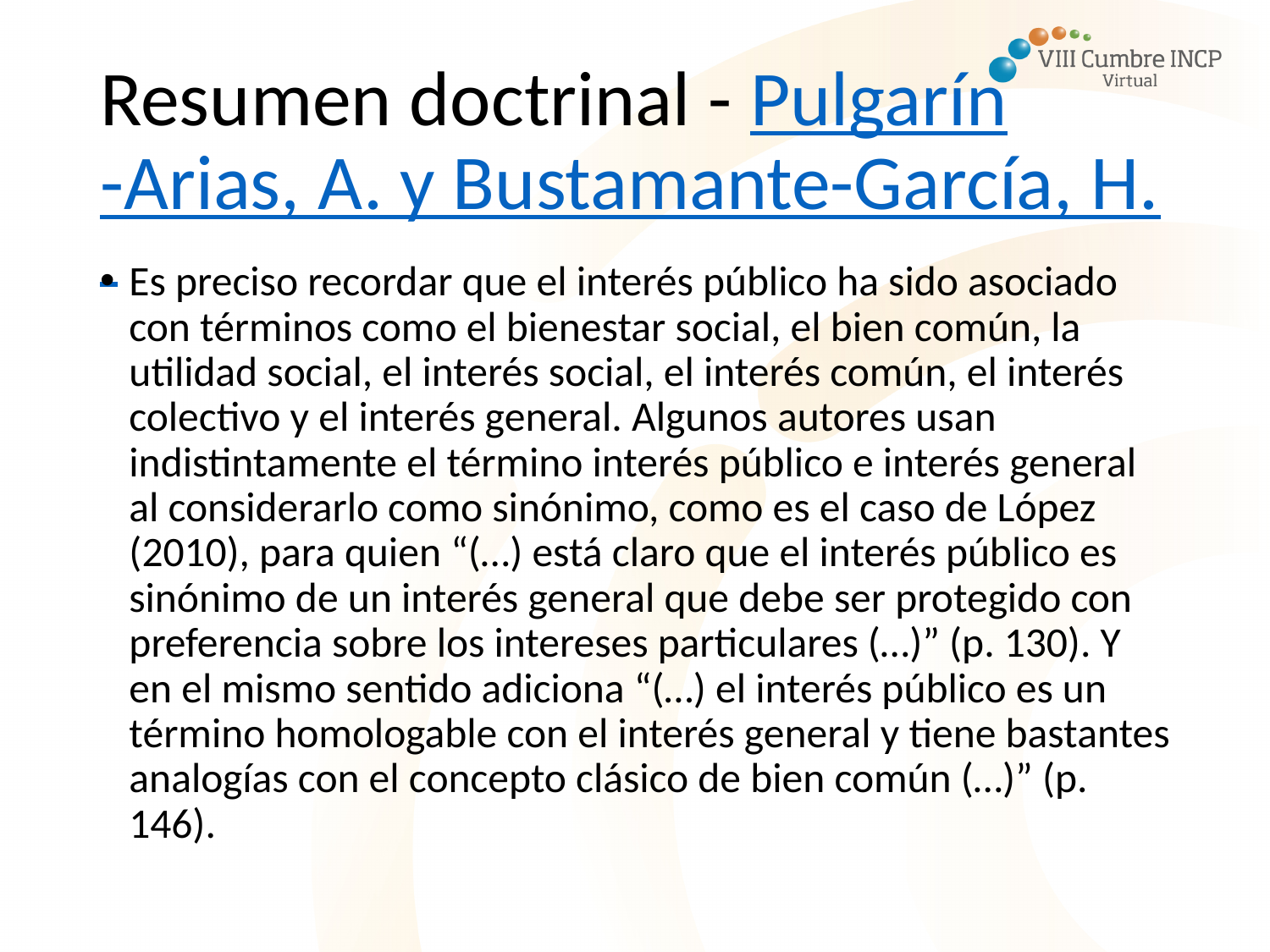

# Resumen doctrinal - Pulgarín-Arias, A. y Bustamante-García, H.
Es preciso recordar que el interés público ha sido asociado con términos como el bienestar social, el bien común, la utilidad social, el interés social, el interés común, el interés colectivo y el interés general. Algunos autores usan indistintamente el término interés público e interés general al considerarlo como sinónimo, como es el caso de López (2010), para quien “(…) está claro que el interés público es sinónimo de un interés general que debe ser protegido con preferencia sobre los intereses particulares (…)” (p. 130). Y en el mismo sentido adiciona “(…) el interés público es un término homologable con el interés general y tiene bastantes analogías con el concepto clásico de bien común (…)” (p. 146).